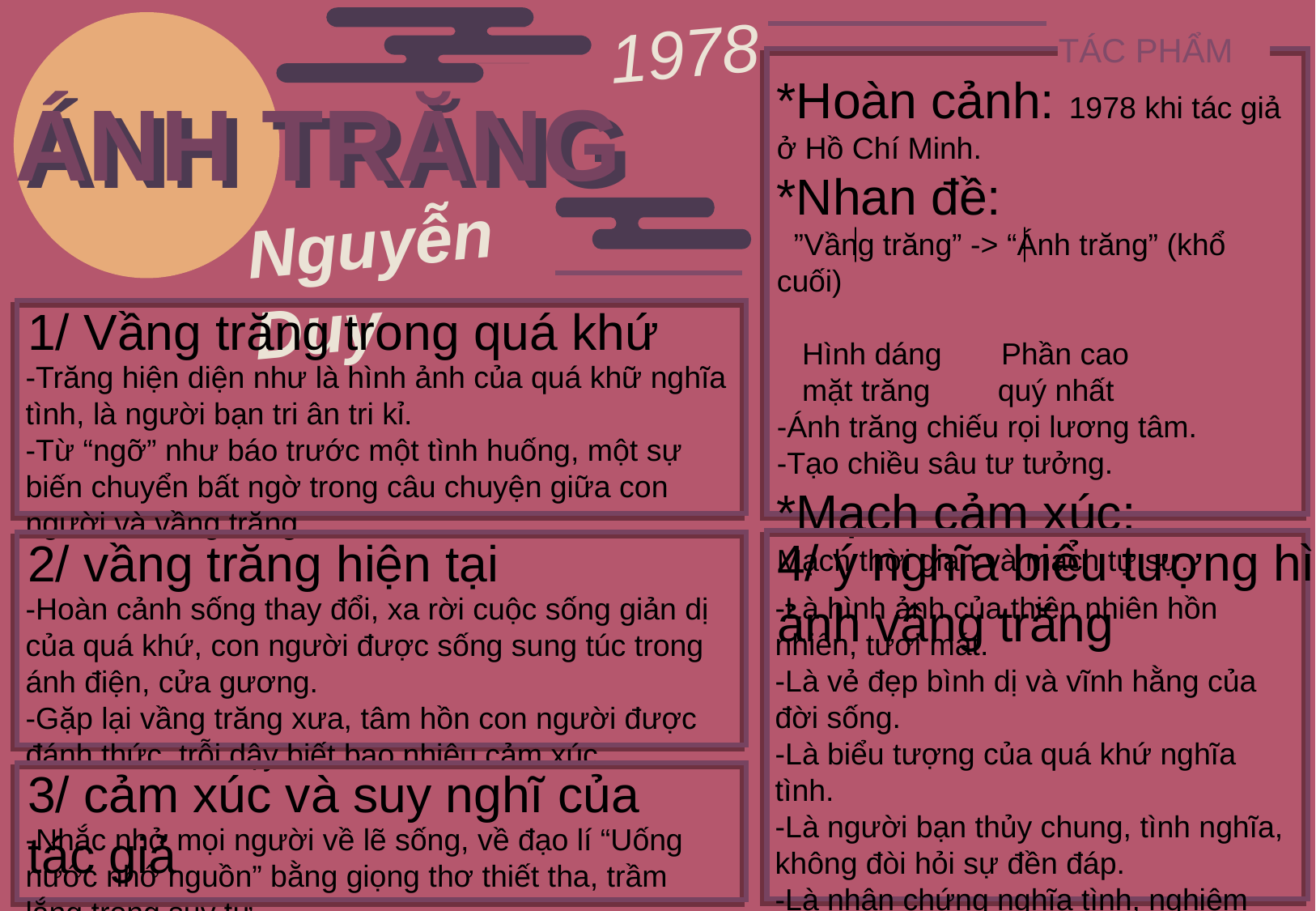

1978

TÁC PHẨM

*Hoàn cảnh: 1978 khi tác giả ở Hồ Chí Minh.
*Nhan đề:
  ”Vầng trăng” -> “Ánh trăng” (khổ cuối)

   Hình dáng       Phần cao
   mặt trăng        quý nhất
-Ánh trăng chiếu rọi lương tâm.
-Tạo chiều sâu tư tưởng.
*Mạch cảm xúc:
Mạch thời gian và mạch tự sự.

ÁNH TRĂNG
ÁNH TRĂNG
Nguyễn Duy

1/ Vầng trăng trong quá khứ

-Trăng hiện diện như là hình ảnh của quá khữ nghĩa tình, là người bạn tri ân tri kỉ.
-Từ “ngỡ” như báo trước một tình huống, một sự biến chuyển bất ngờ trong câu chuyện giữa con người và vầng trăng.
4/ ý nghĩa biểu tượng hình ảnh vầng trăng
2/ vầng trăng hiện tại

-Là hình ảnh của thiên nhiên hồn nhiên, tươi mát.
-Là vẻ đẹp bình dị và vĩnh hằng của đời sống.
-Là biểu tượng của quá khứ nghĩa tình.
-Là người bạn thủy chung, tình nghĩa, không đòi hỏi sự đền đáp.
-Là nhân chứng nghĩa tình, nghiêm khắc nhắc nhở con người đạo lí “Uống nước nhớ nguồn”.
-Hoàn cảnh sống thay đổi, xa rời cuộc sống giản dị của quá khứ, con người được sống sung túc trong ánh điện, cửa gương.
-Gặp lại vầng trăng xưa, tâm hồn con người được đánh thức, trỗi dậy biết bao nhiêu cảm xúc.
3/ cảm xúc và suy nghĩ của tác giả

-Nhắc nhở mọi người về lẽ sống, về đạo lí “Uống nước nhớ nguồn” bằng giọng thơ thiết tha, trầm lắng trong suy tư.